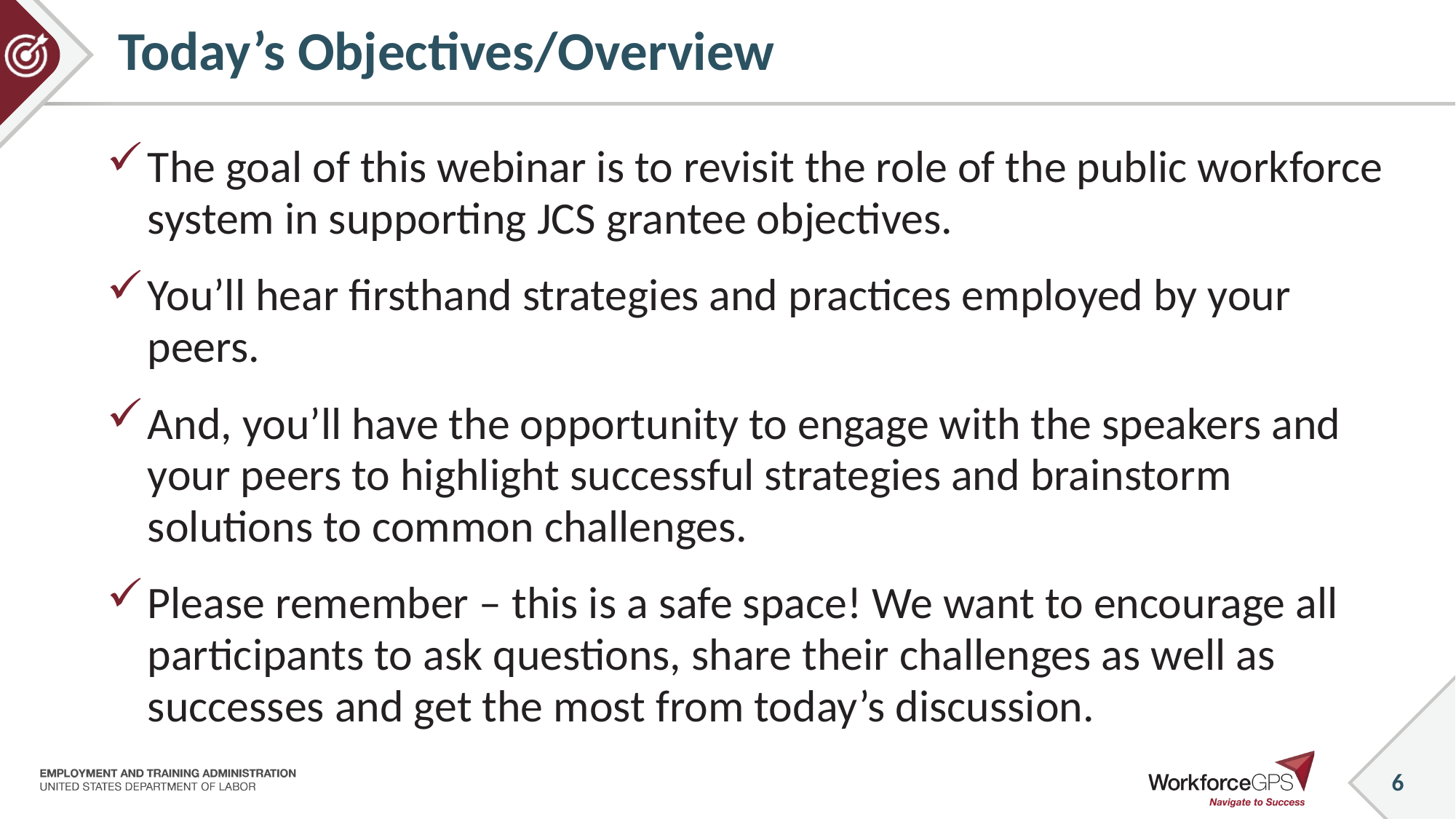

# Today’s Objectives/Overview
The goal of this webinar is to revisit the role of the public workforce system in supporting JCS grantee objectives.
You’ll hear firsthand strategies and practices employed by your peers.
And, you’ll have the opportunity to engage with the speakers and your peers to highlight successful strategies and brainstorm solutions to common challenges.
Please remember – this is a safe space! We want to encourage all participants to ask questions, share their challenges as well as successes and get the most from today’s discussion.

6